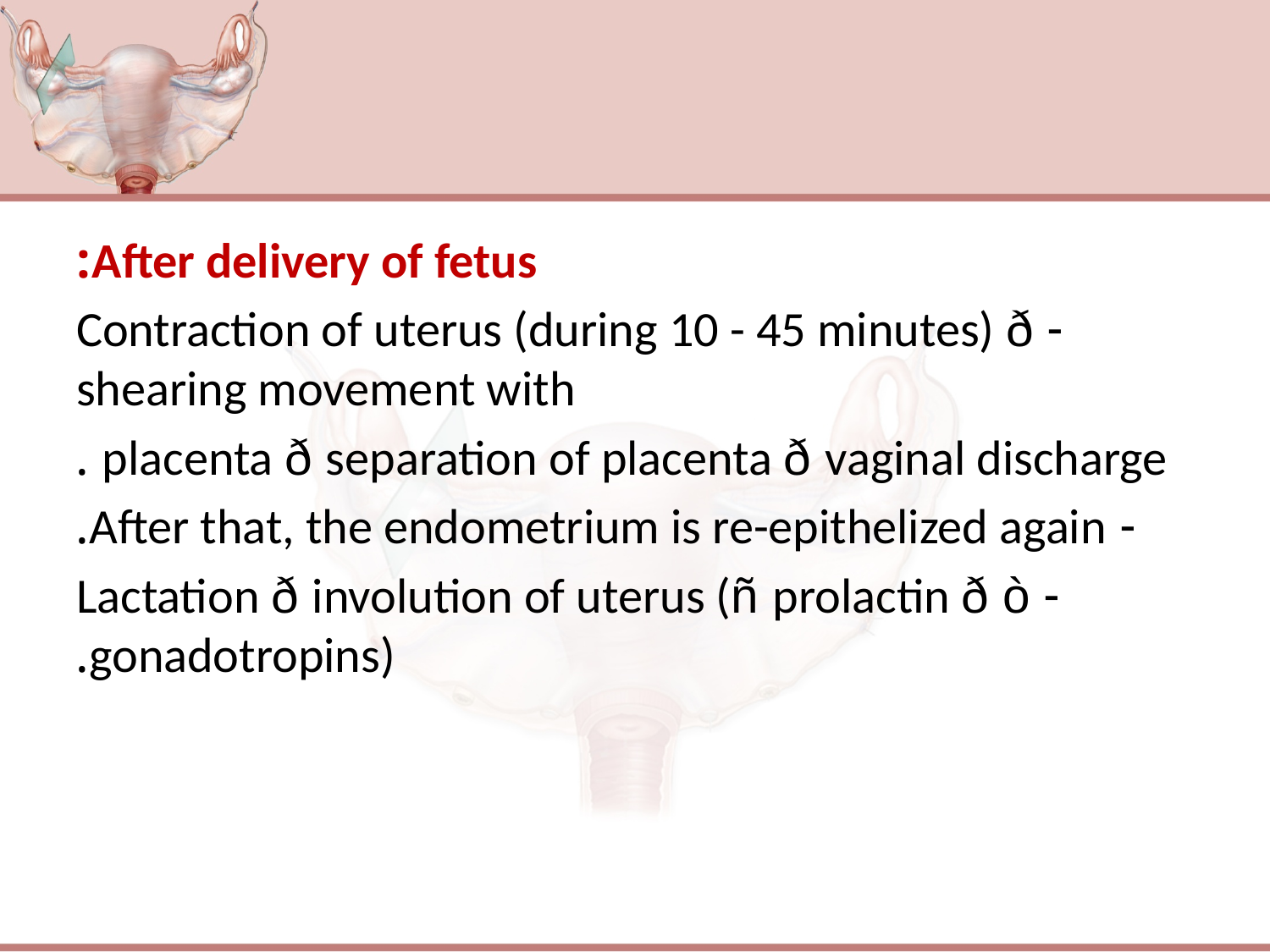

#
After delivery of fetus:
- Contraction of uterus (during 10 - 45 minutes) ð shearing movement with
placenta ð separation of placenta ð vaginal discharge .
- After that, the endometrium is re-epithelized again.
- Lactation ð involution of uterus (ñ prolactin ð ò gonadotropins).